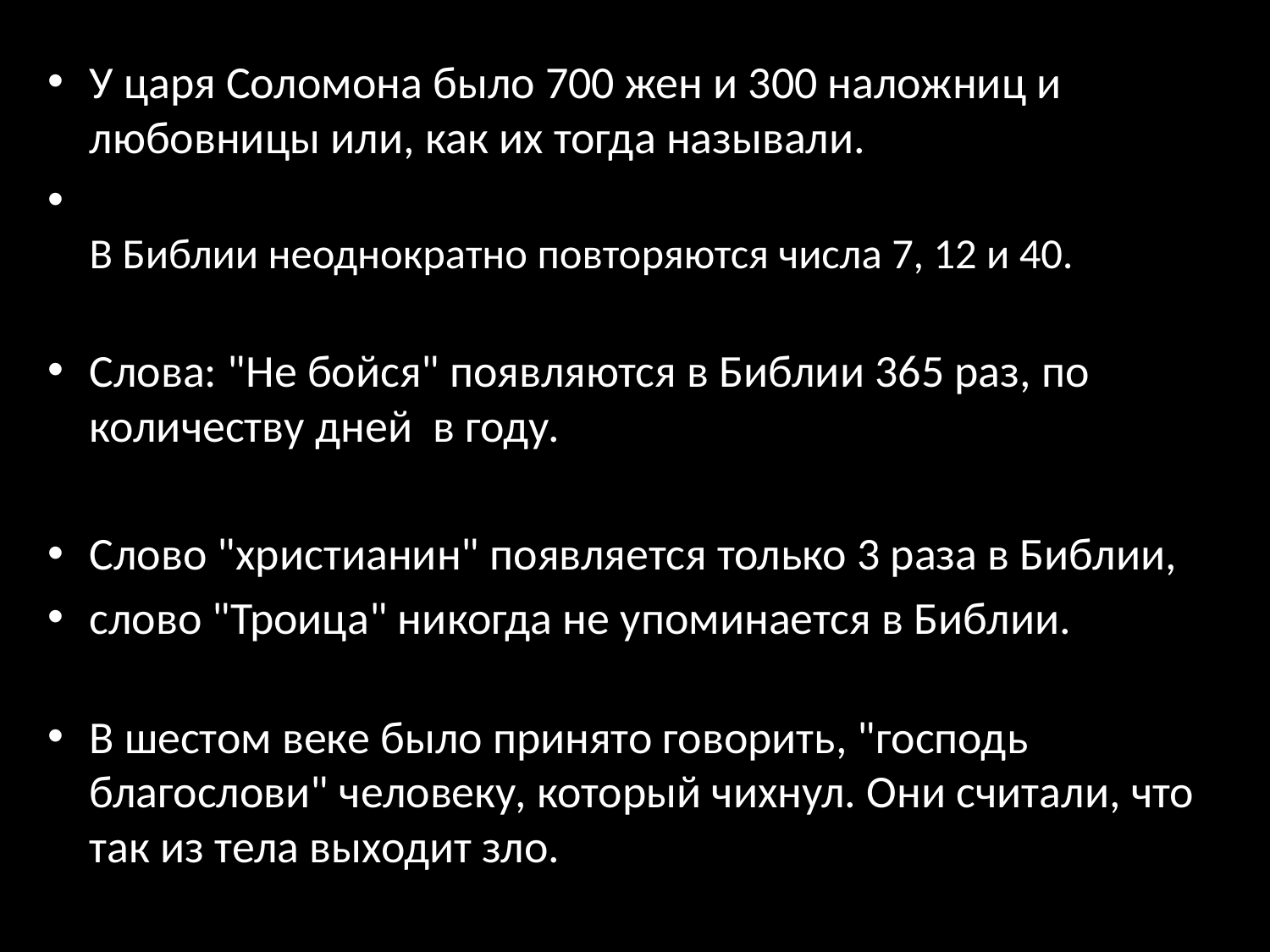

У царя Соломона было 700 жен и 300 наложниц и любовницы или, как их тогда называли.
В Библии неоднократно повторяются числа 7, 12 и 40.
Слова: "Не бойся" появляются в Библии 365 раз, по количеству дней  в году.

Слово "христианин" появляется только 3 раза в Библии,
слово "Троица" никогда не упоминается в Библии.
В шестом веке было принято говорить, "господь благослови" человеку, который чихнул. Они считали, что так из тела выходит зло.